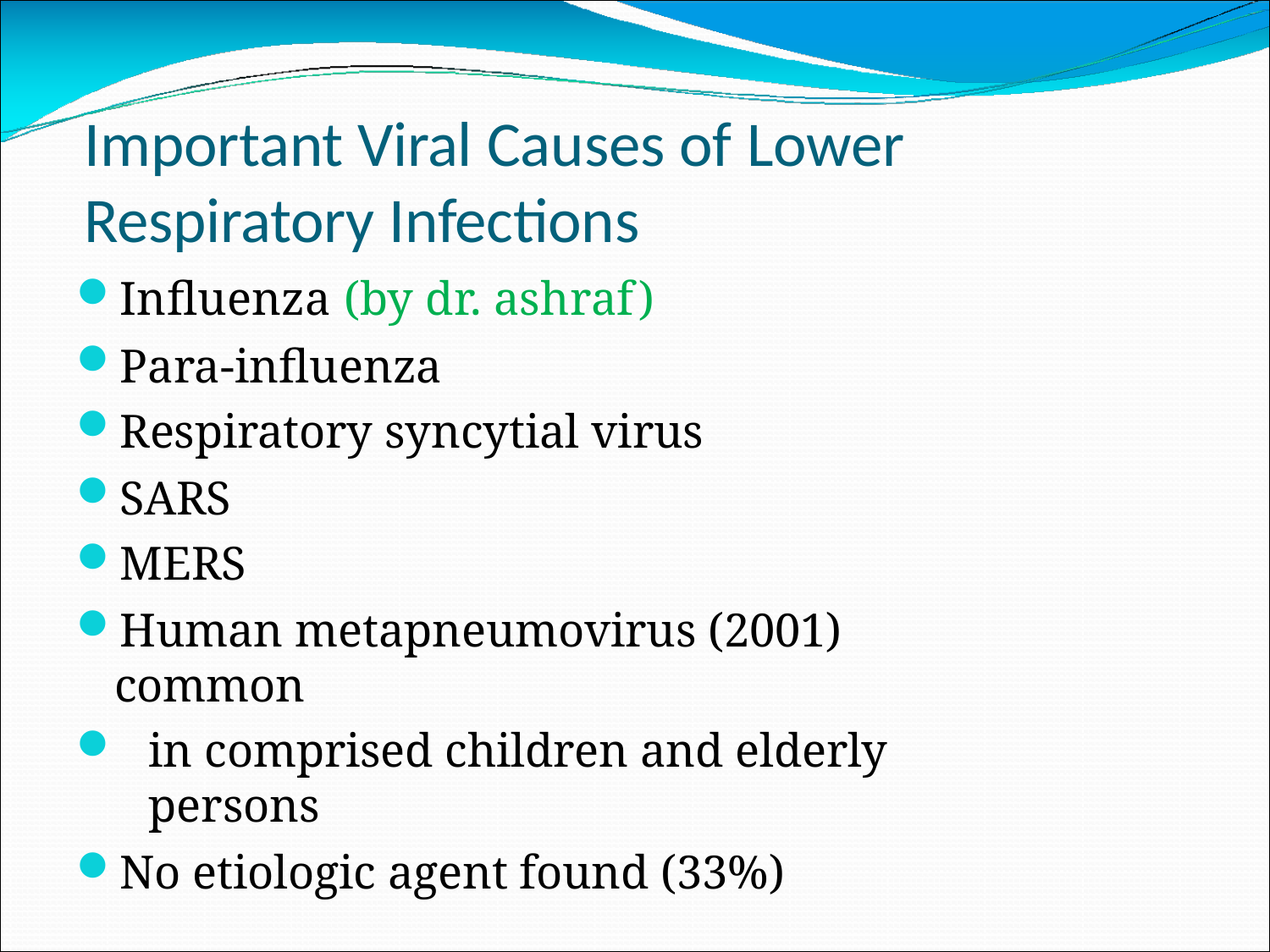

# Important Viral Causes of Lower  Respiratory Infections
Influenza (by dr. ashraf)
Para-influenza
Respiratory syncytial virus
SARS
MERS
Human metapneumovirus (2001) common
in comprised children and elderly persons
No etiologic agent found (33%)